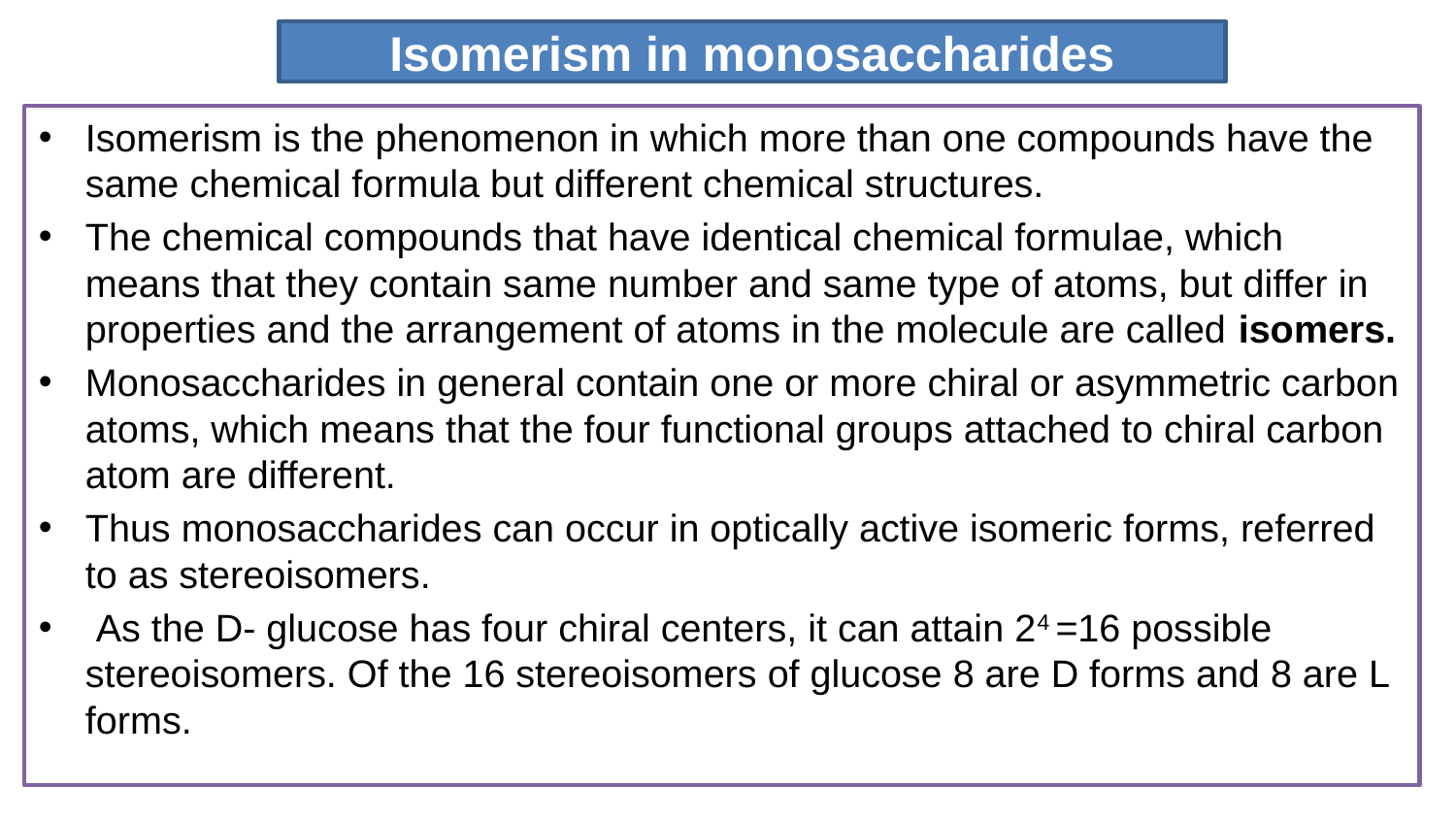

# Isomerism in monosaccharides
Isomerism is the phenomenon in which more than one compounds have the same chemical formula but different chemical structures.
The chemical compounds that have identical chemical formulae, which means that they contain same number and same type of atoms, but differ in properties and the arrangement of atoms in the molecule are called isomers.
Monosaccharides in general contain one or more chiral or asymmetric carbon atoms, which means that the four functional groups attached to chiral carbon atom are different.
Thus monosaccharides can occur in optically active isomeric forms, referred to as stereoisomers.
 As the D- glucose has four chiral centers, it can attain 24 =16 possible stereoisomers. Of the 16 stereoisomers of glucose 8 are D forms and 8 are L forms.